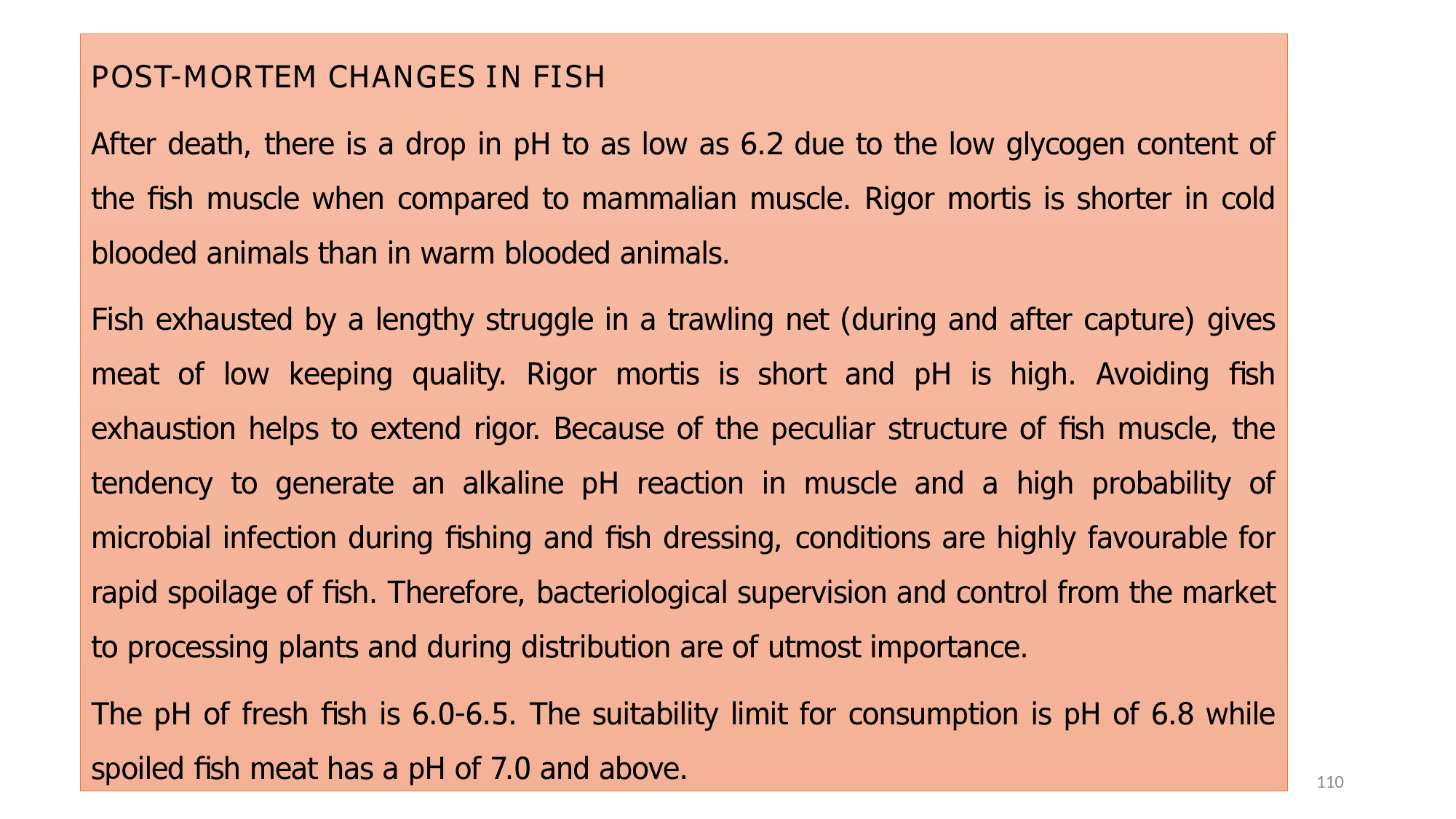

POST-MORTEM CHANGES IN FISH
After death, there is a drop in pH to as low as 6.2 due to the low glycogen content of the fish muscle when compared to mammalian muscle. Rigor mortis is shorter in cold blooded animals than in warm blooded animals.
Fish exhausted by a lengthy struggle in a trawling net (during and after capture) gives meat of low keeping quality. Rigor mortis is short and pH is high. Avoiding fish exhaustion helps to extend rigor. Because of the peculiar structure of fish muscle, the tendency to generate an alkaline pH reaction in muscle and a high probability of microbial infection during fishing and fish dressing, conditions are highly favourable for rapid spoilage of fish. Therefore, bacteriological supervision and control from the market to processing plants and during distribution are of utmost importance.
The pH of fresh fish is 6.0-6.5. The suitability limit for consumption is pH of 6.8 while spoiled fish meat has a pH of 7.0 and above.
110